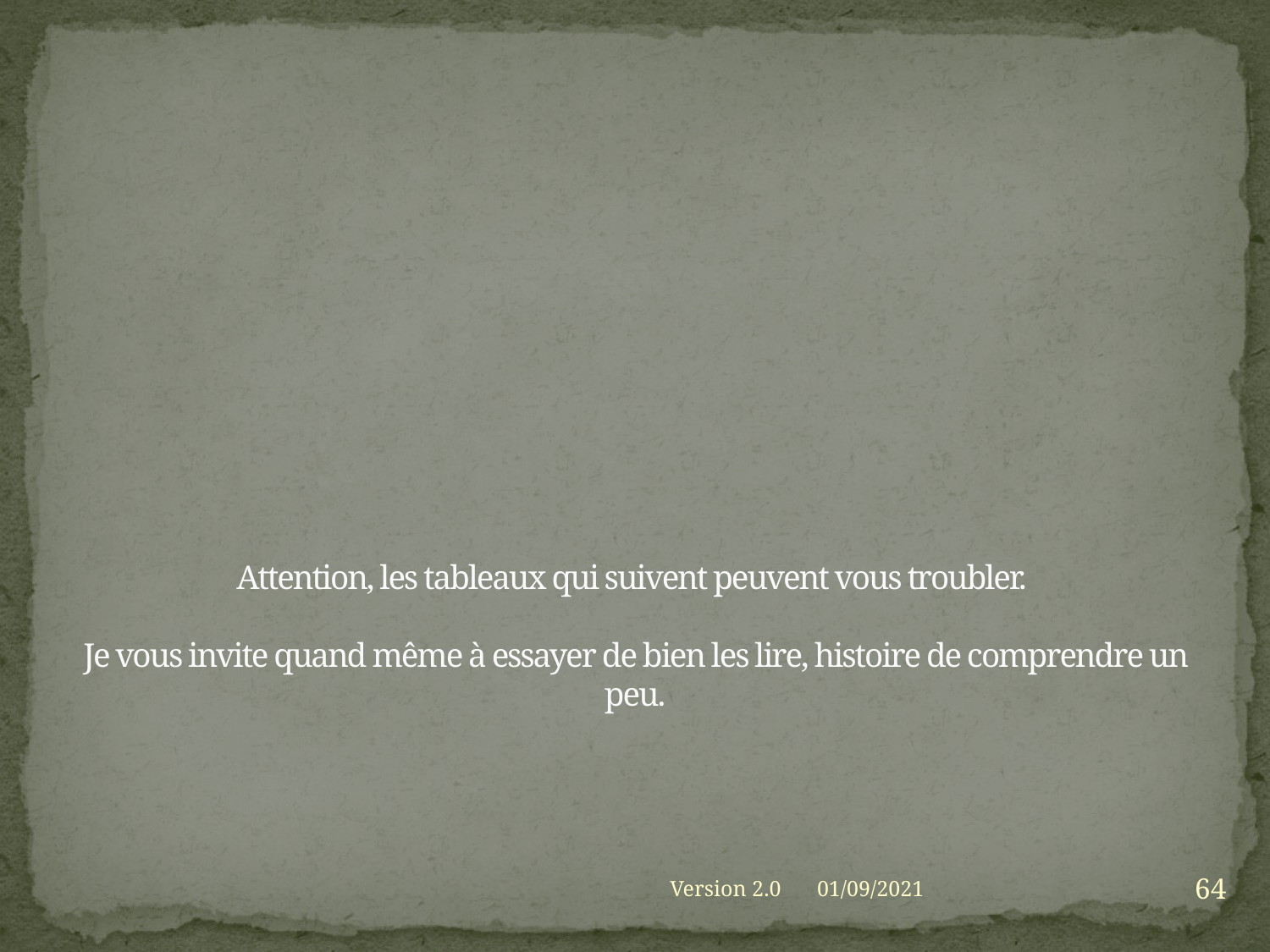

# Attention, les tableaux qui suivent peuvent vous troubler. Je vous invite quand même à essayer de bien les lire, histoire de comprendre un peu.
64
Version 2.0
01/09/2021